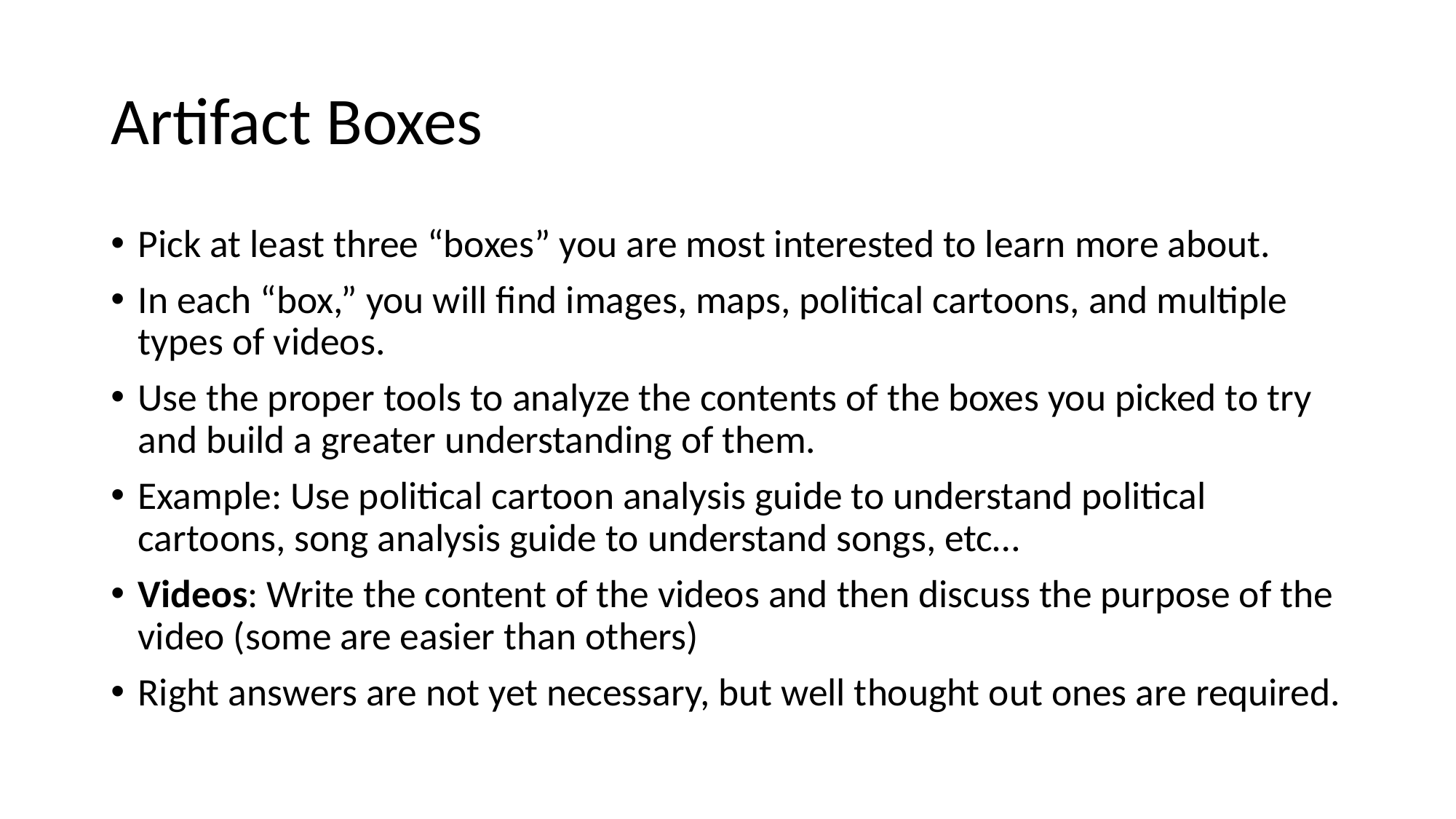

# Artifact Boxes
Pick at least three “boxes” you are most interested to learn more about.
In each “box,” you will find images, maps, political cartoons, and multiple types of videos.
Use the proper tools to analyze the contents of the boxes you picked to try and build a greater understanding of them.
Example: Use political cartoon analysis guide to understand political cartoons, song analysis guide to understand songs, etc…
Videos: Write the content of the videos and then discuss the purpose of the video (some are easier than others)
Right answers are not yet necessary, but well thought out ones are required.